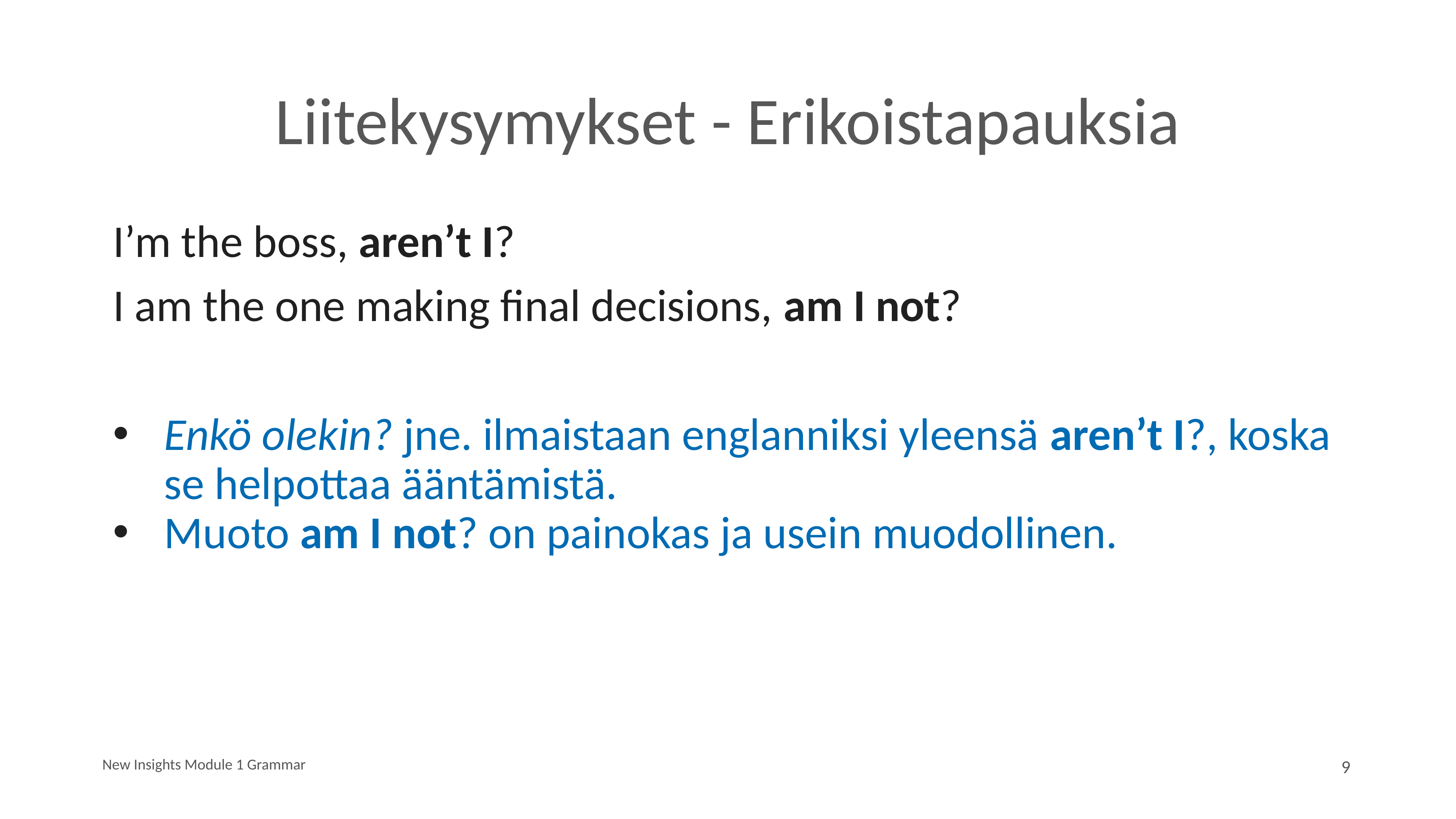

# Liitekysymykset - Erikoistapauksia
I’m the boss, aren’t I?
I am the one making final decisions, am I not?

Enkö olekin? jne. ilmaistaan englanniksi yleensä aren’t I?, koska se helpottaa ääntämistä.
Muoto am I not? on painokas ja usein muodollinen.

New Insights Module 1 Grammar
9